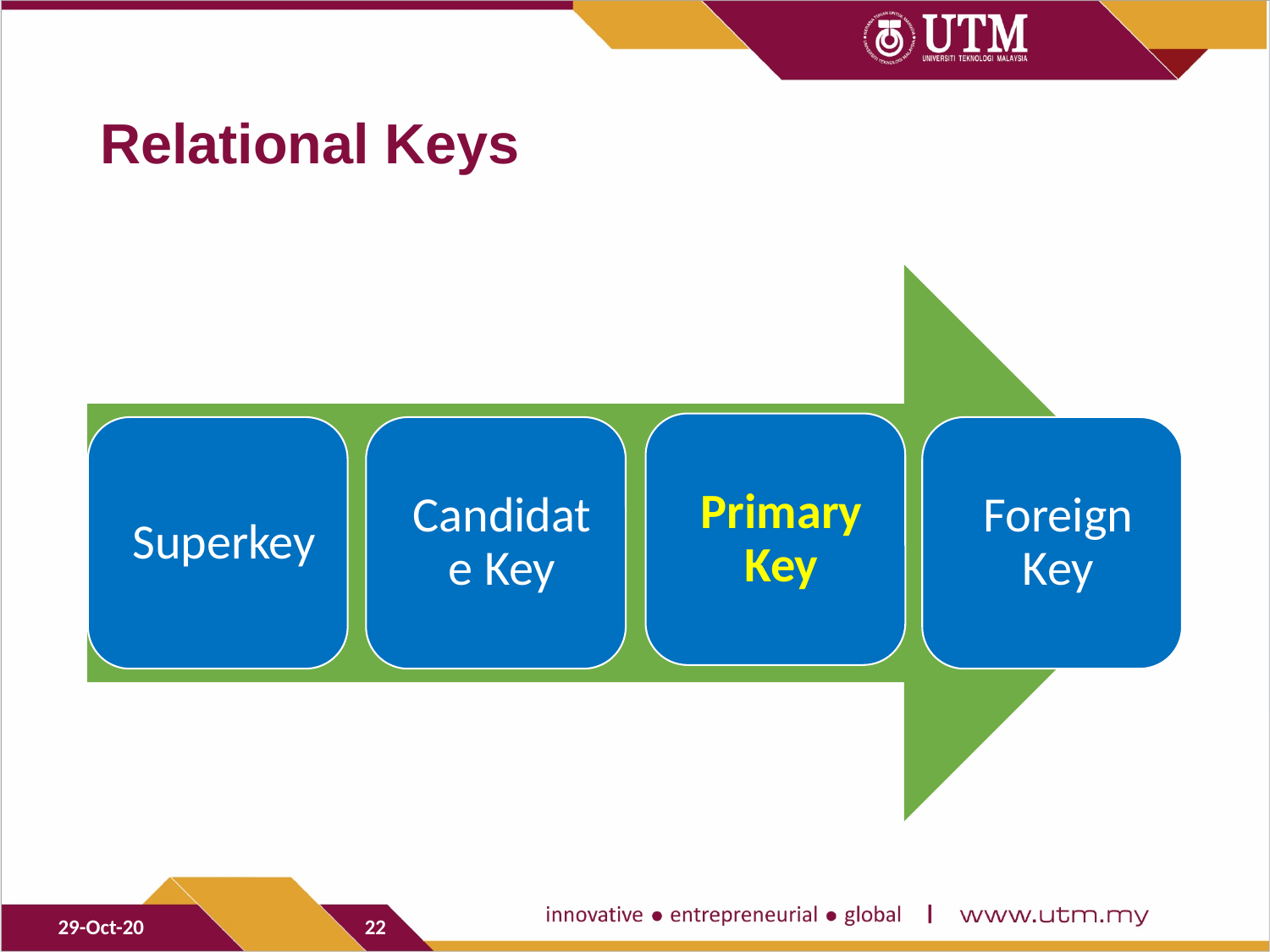

# Relational Keys
Superkey
Candidate Key
Primary Key
Foreign Key
29-Oct-20
22